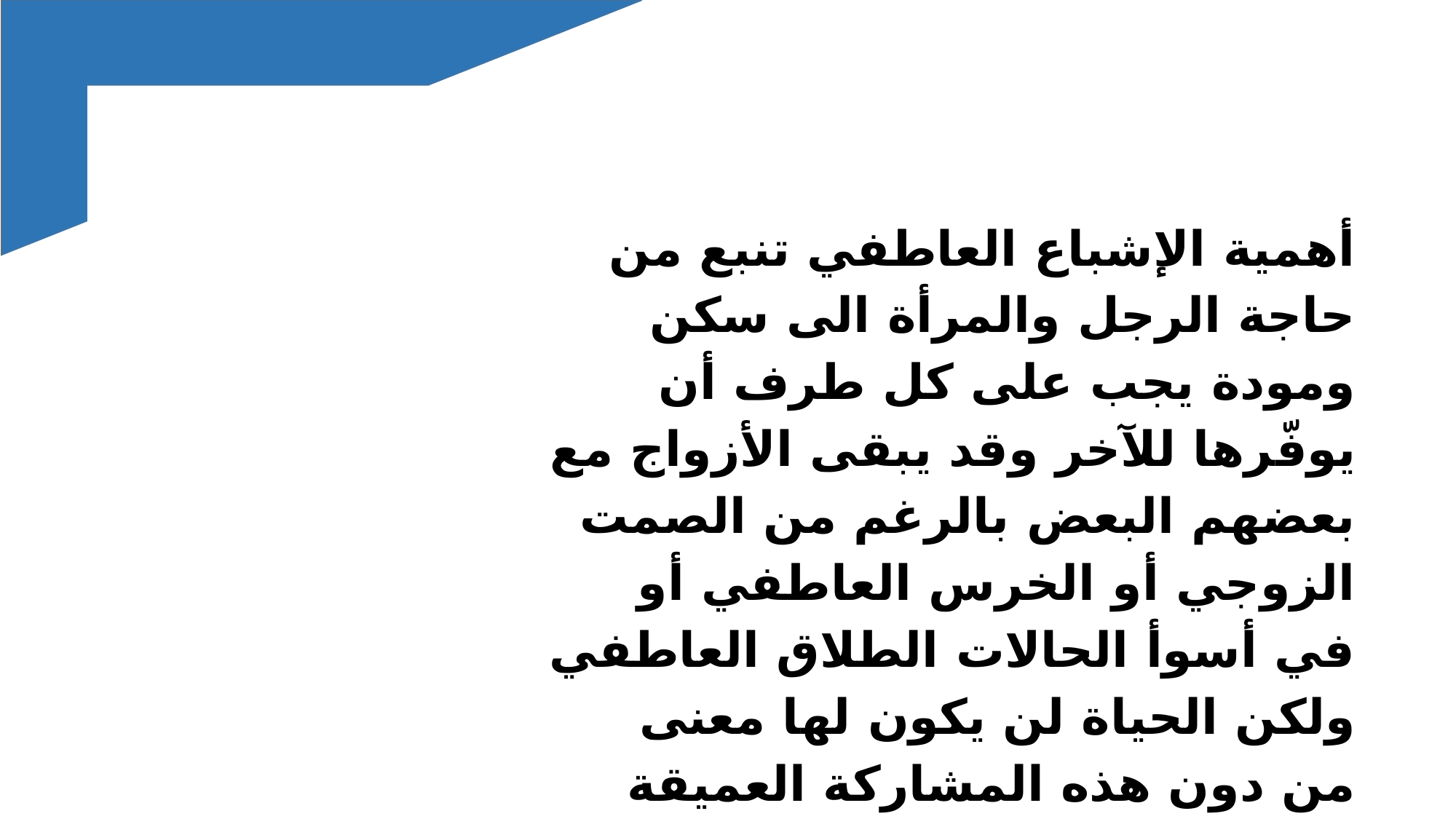

أهمية الإشباع العاطفي تنبع من حاجة الرجل والمرأة الى سكن ومودة يجب على كل طرف أن يوفّرها للآخر وقد يبقى الأزواج مع بعضهم البعض بالرغم من الصمت الزوجي أو الخرس العاطفي أو في أسوأ الحالات الطلاق العاطفي ولكن الحياة لن يكون لها معنى من دون هذه المشاركة العميقة وفي كل شيء التي أرادها الله جل وعلا بين الزوجين ليحققا النعيم في البيوت